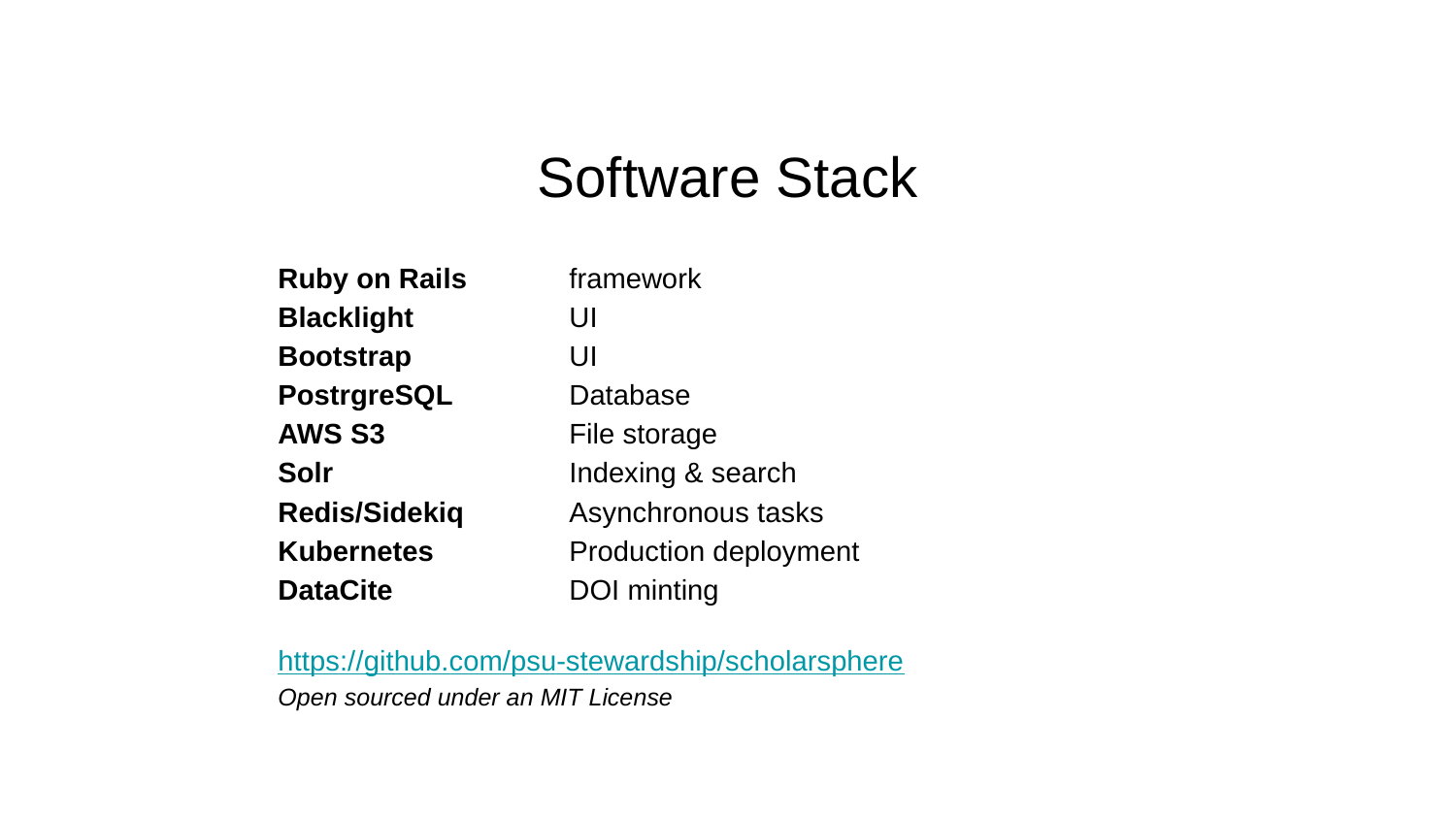

# Software Stack
Ruby on Rails	framework
Blacklight 		UI
Bootstrap 		UI
PostrgreSQL 	Database
AWS S3 		File storage
Solr 		Indexing & search
Redis/Sidekiq 	Asynchronous tasks
Kubernetes	Production deployment
DataCite		DOI minting
https://github.com/psu-stewardship/scholarsphere
Open sourced under an MIT License